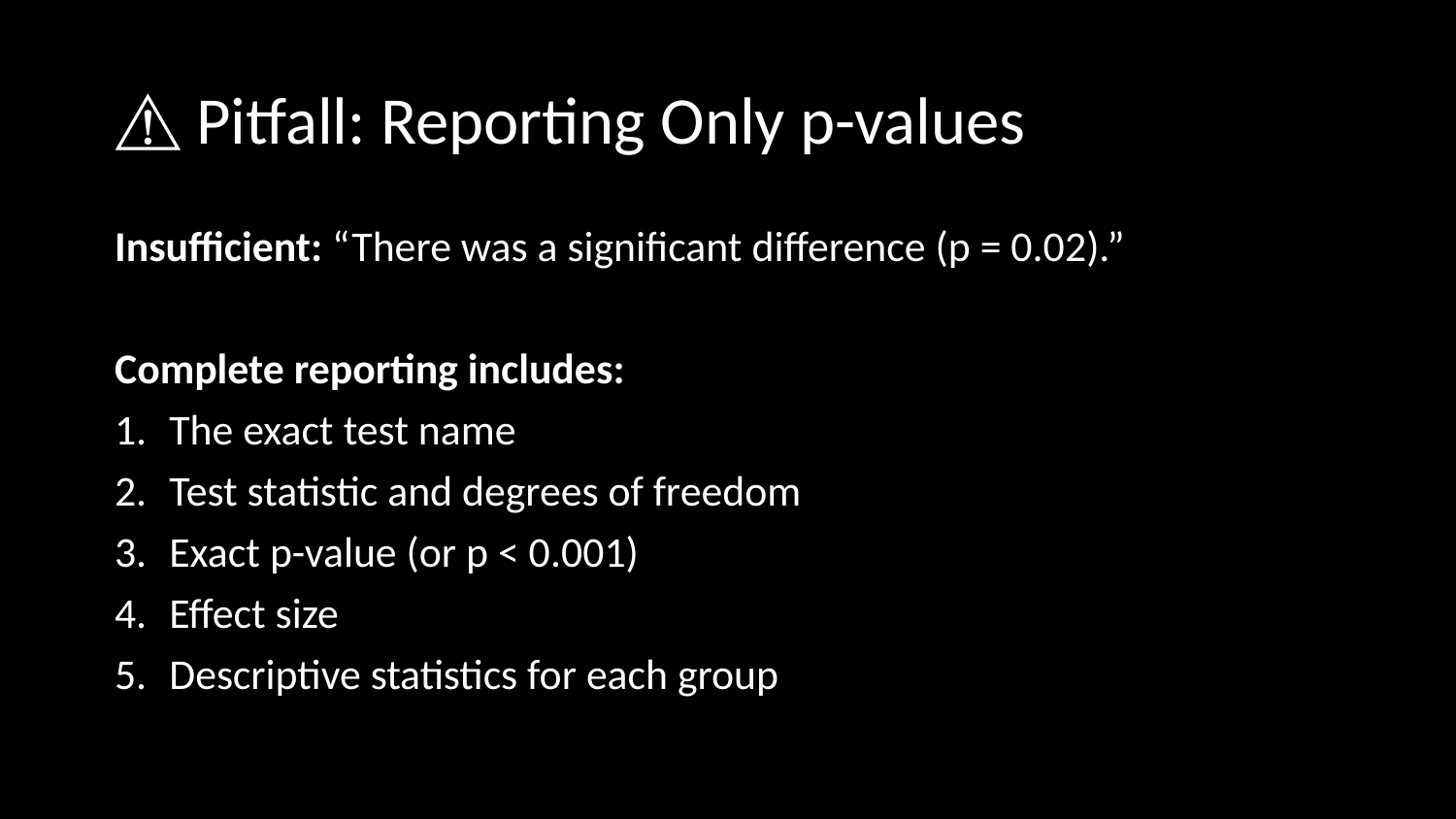

# ⚠️ Pitfall: Reporting Only p-values
Insufficient: “There was a significant difference (p = 0.02).”

Complete reporting includes:
The exact test name
Test statistic and degrees of freedom
Exact p-value (or p < 0.001)
Effect size
Descriptive statistics for each group